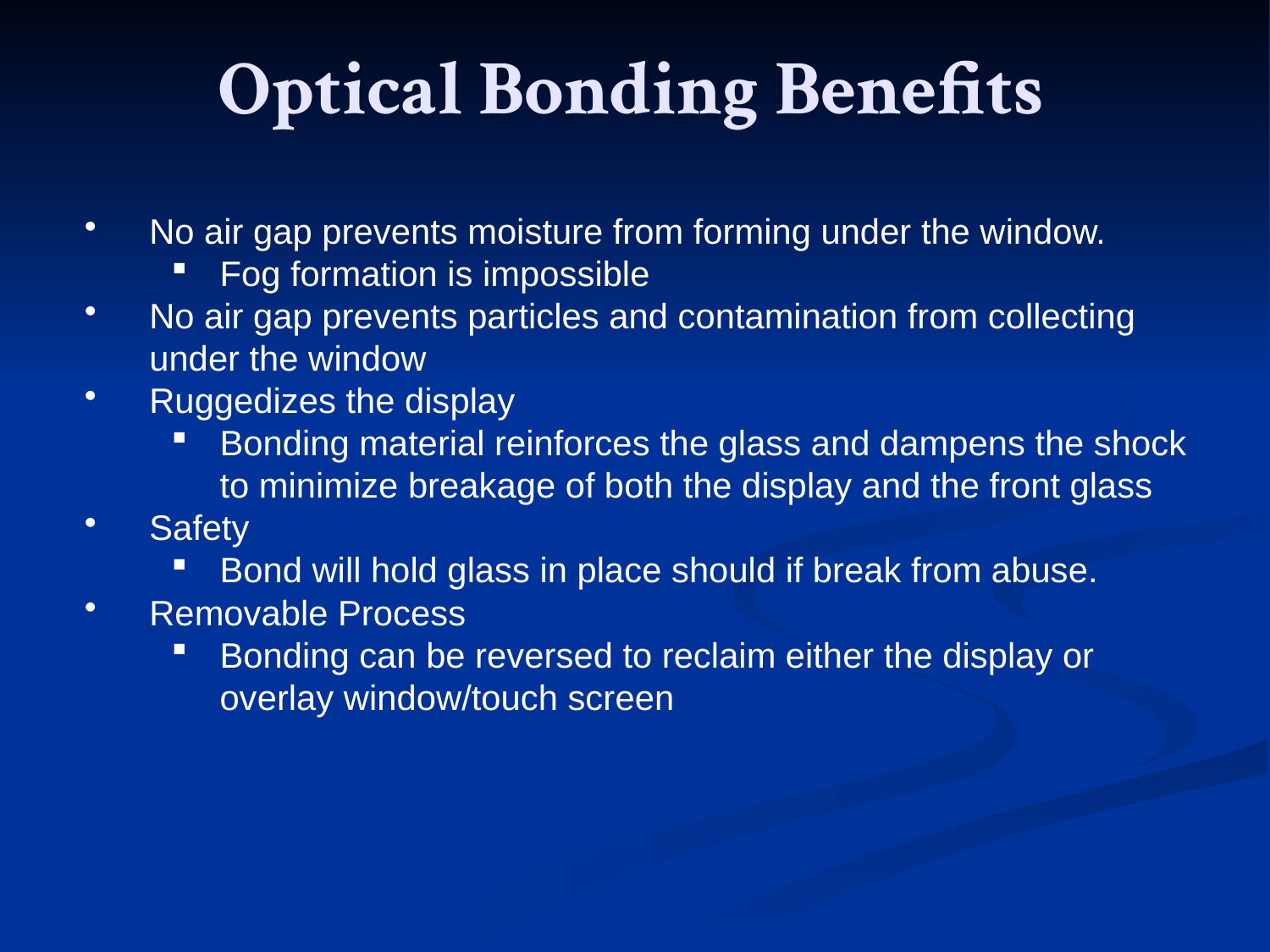

Optical Bonding Benefits
No air gap prevents moisture from forming under the window.
Fog formation is impossible
No air gap prevents particles and contamination from collecting under the window
Ruggedizes the display
Bonding material reinforces the glass and dampens the shock to minimize breakage of both the display and the front glass
Safety
Bond will hold glass in place should if break from abuse.
Removable Process
Bonding can be reversed to reclaim either the display or overlay window/touch screen